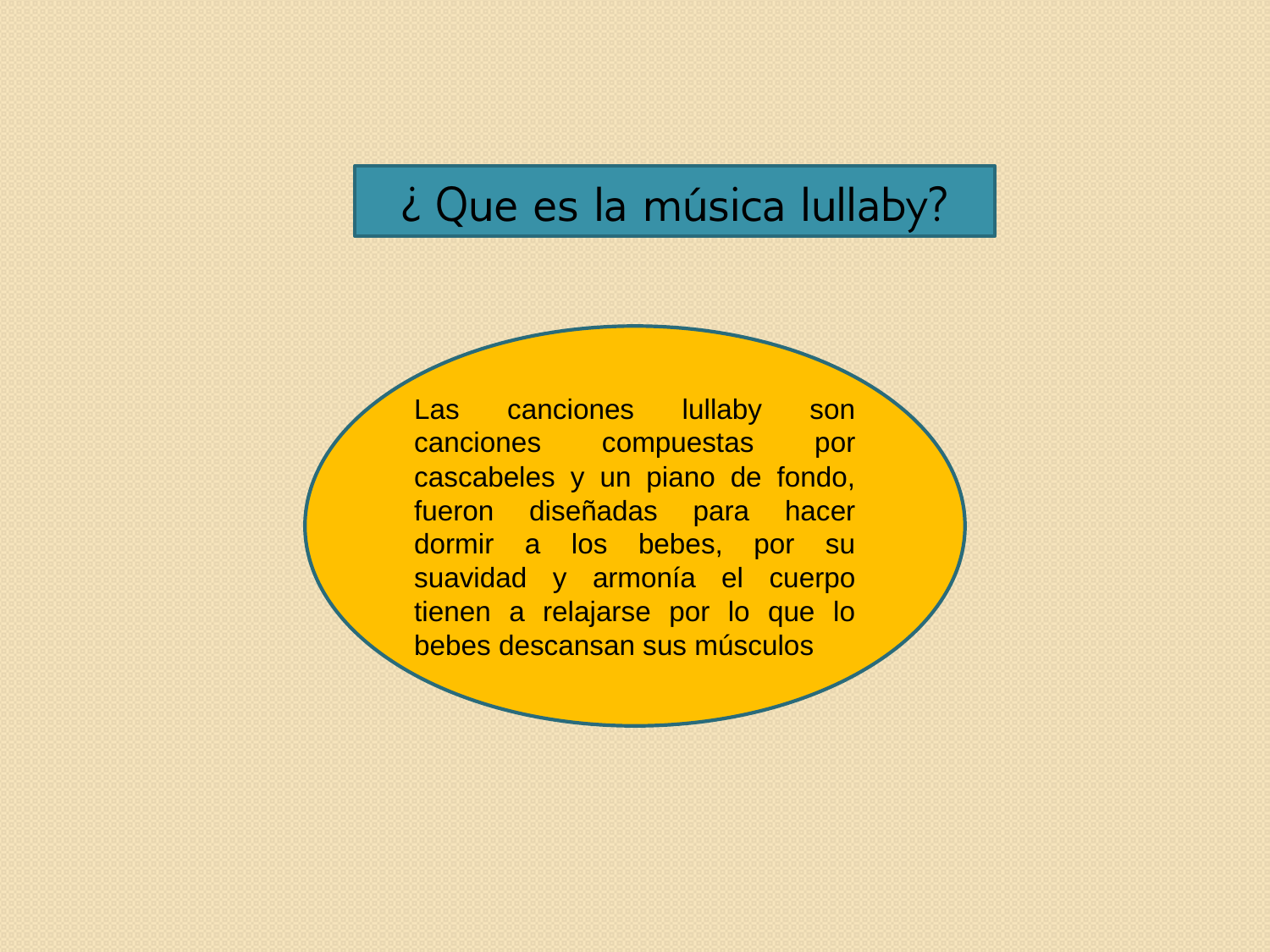

¿ Que es la música lullaby?
Las canciones lullaby son canciones compuestas por cascabeles y un piano de fondo, fueron diseñadas para hacer dormir a los bebes, por su suavidad y armonía el cuerpo tienen a relajarse por lo que lo bebes descansan sus músculos